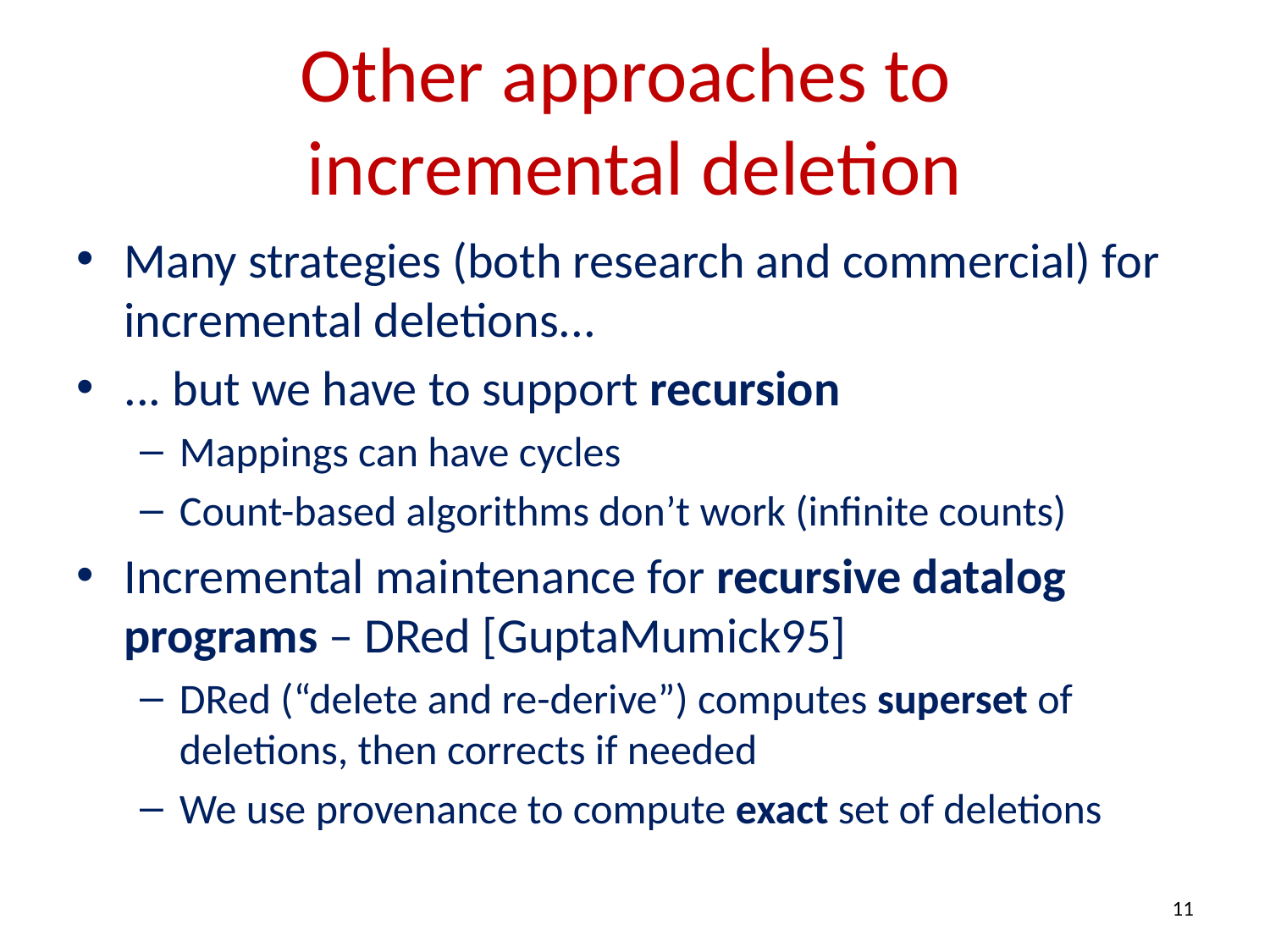

# Other approaches to incremental deletion
Many strategies (both research and commercial) for incremental deletions...
... but we have to support recursion
Mappings can have cycles
Count-based algorithms don’t work (infinite counts)
Incremental maintenance for recursive datalog programs – DRed [GuptaMumick95]
DRed (“delete and re-derive”) computes superset of deletions, then corrects if needed
We use provenance to compute exact set of deletions
11